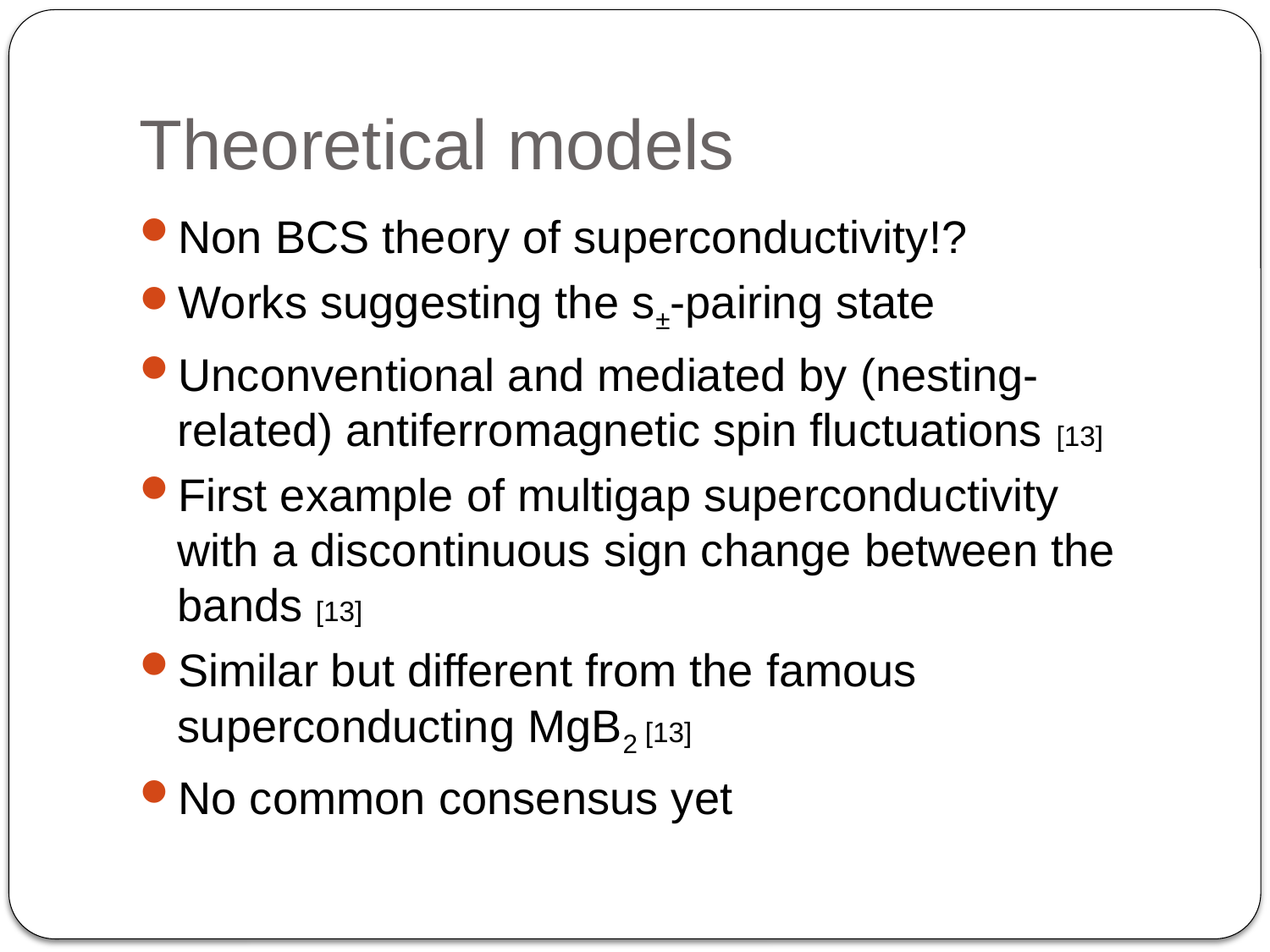

# Theoretical models
Non BCS theory of superconductivity!?
Works suggesting the s±-pairing state
Unconventional and mediated by (nesting-related) antiferromagnetic spin fluctuations [13]
First example of multigap superconductivity with a discontinuous sign change between the bands [13]
Similar but different from the famous superconducting MgB2 [13]
No common consensus yet